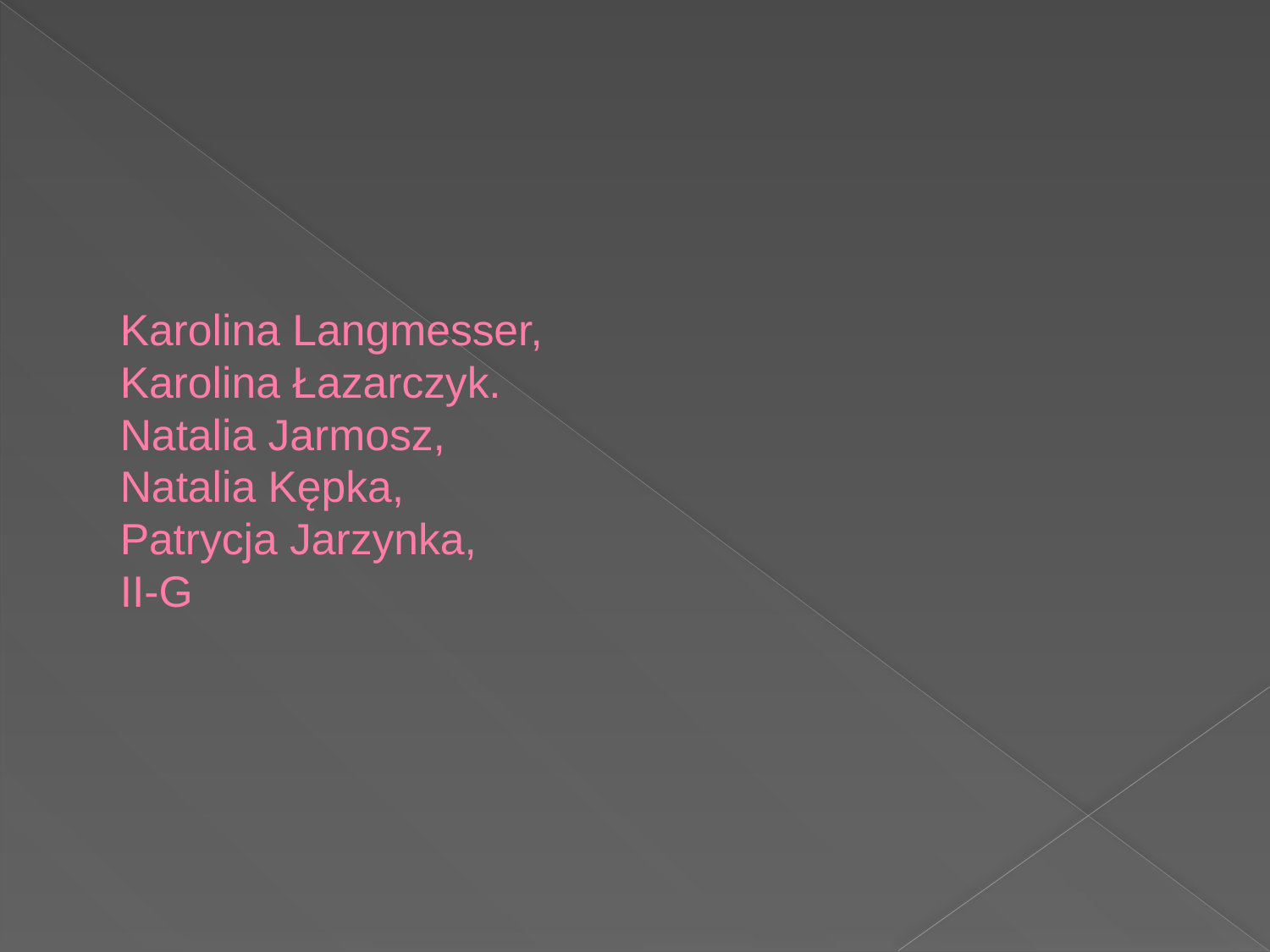

# Karolina Langmesser, Karolina Łazarczyk. Natalia Jarmosz, Natalia Kępka, Patrycja Jarzynka, II-G